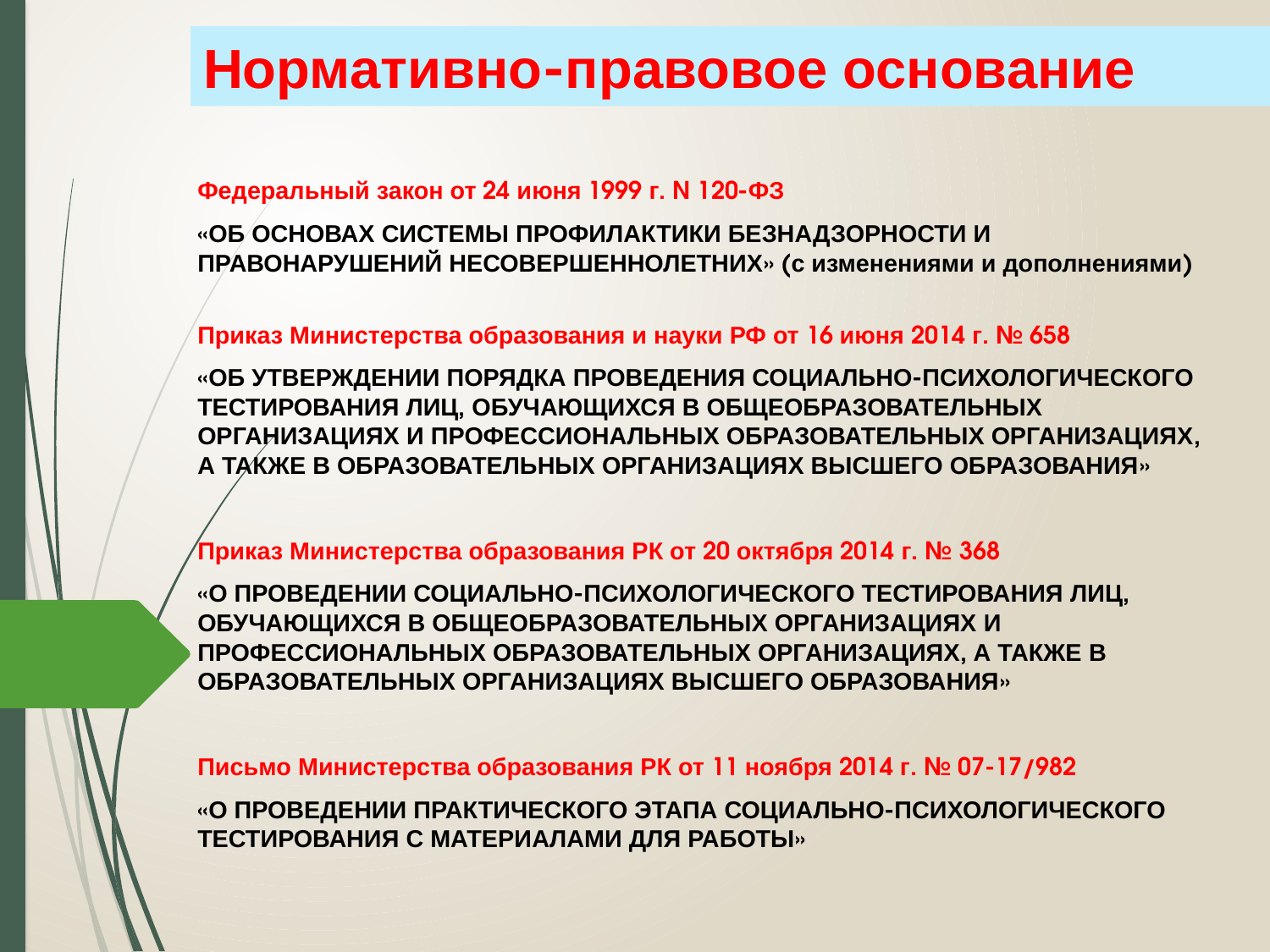

# Нормативно-правовое основание

Федеральный закон от 24 июня 1999 г. N 120-ФЗ
«ОБ ОСНОВАХ СИСТЕМЫ ПРОФИЛАКТИКИ БЕЗНАДЗОРНОСТИ И ПРАВОНАРУШЕНИЙ НЕСОВЕРШЕННОЛЕТНИХ» (с изменениями и дополнениями)
Приказ Министерства образования и науки РФ от 16 июня 2014 г. № 658
«ОБ УТВЕРЖДЕНИИ ПОРЯДКА ПРОВЕДЕНИЯ СОЦИАЛЬНО-ПСИХОЛОГИЧЕСКОГО ТЕСТИРОВАНИЯ ЛИЦ, ОБУЧАЮЩИХСЯ В ОБЩЕОБРАЗОВАТЕЛЬНЫХ ОРГАНИЗАЦИЯХ И ПРОФЕССИОНАЛЬНЫХ ОБРАЗОВАТЕЛЬНЫХ ОРГАНИЗАЦИЯХ, А ТАКЖЕ В ОБРАЗОВАТЕЛЬНЫХ ОРГАНИЗАЦИЯХ ВЫСШЕГО ОБРАЗОВАНИЯ»

Приказ Министерства образования РК от 20 октября 2014 г. № 368
«О ПРОВЕДЕНИИ СОЦИАЛЬНО-ПСИХОЛОГИЧЕСКОГО ТЕСТИРОВАНИЯ ЛИЦ, ОБУЧАЮЩИХСЯ В ОБЩЕОБРАЗОВАТЕЛЬНЫХ ОРГАНИЗАЦИЯХ И ПРОФЕССИОНАЛЬНЫХ ОБРАЗОВАТЕЛЬНЫХ ОРГАНИЗАЦИЯХ, А ТАКЖЕ В ОБРАЗОВАТЕЛЬНЫХ ОРГАНИЗАЦИЯХ ВЫСШЕГО ОБРАЗОВАНИЯ»

Письмо Министерства образования РК от 11 ноября 2014 г. № 07-17/982
«О ПРОВЕДЕНИИ ПРАКТИЧЕСКОГО ЭТАПА СОЦИАЛЬНО-ПСИХОЛОГИЧЕСКОГО ТЕСТИРОВАНИЯ С МАТЕРИАЛАМИ ДЛЯ РАБОТЫ»